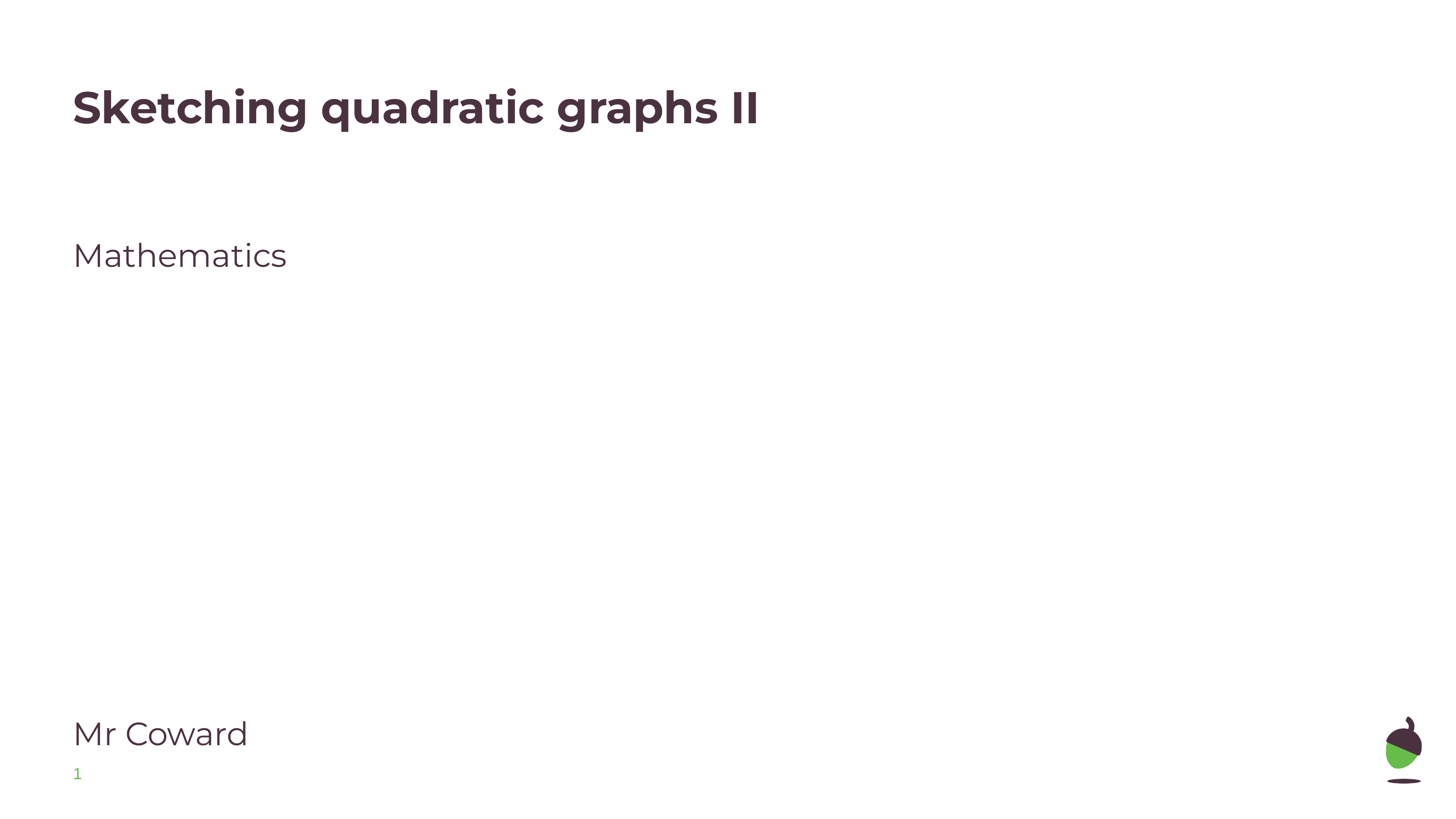

# Sketching quadratic graphs II
Mathematics
Mr Coward
1